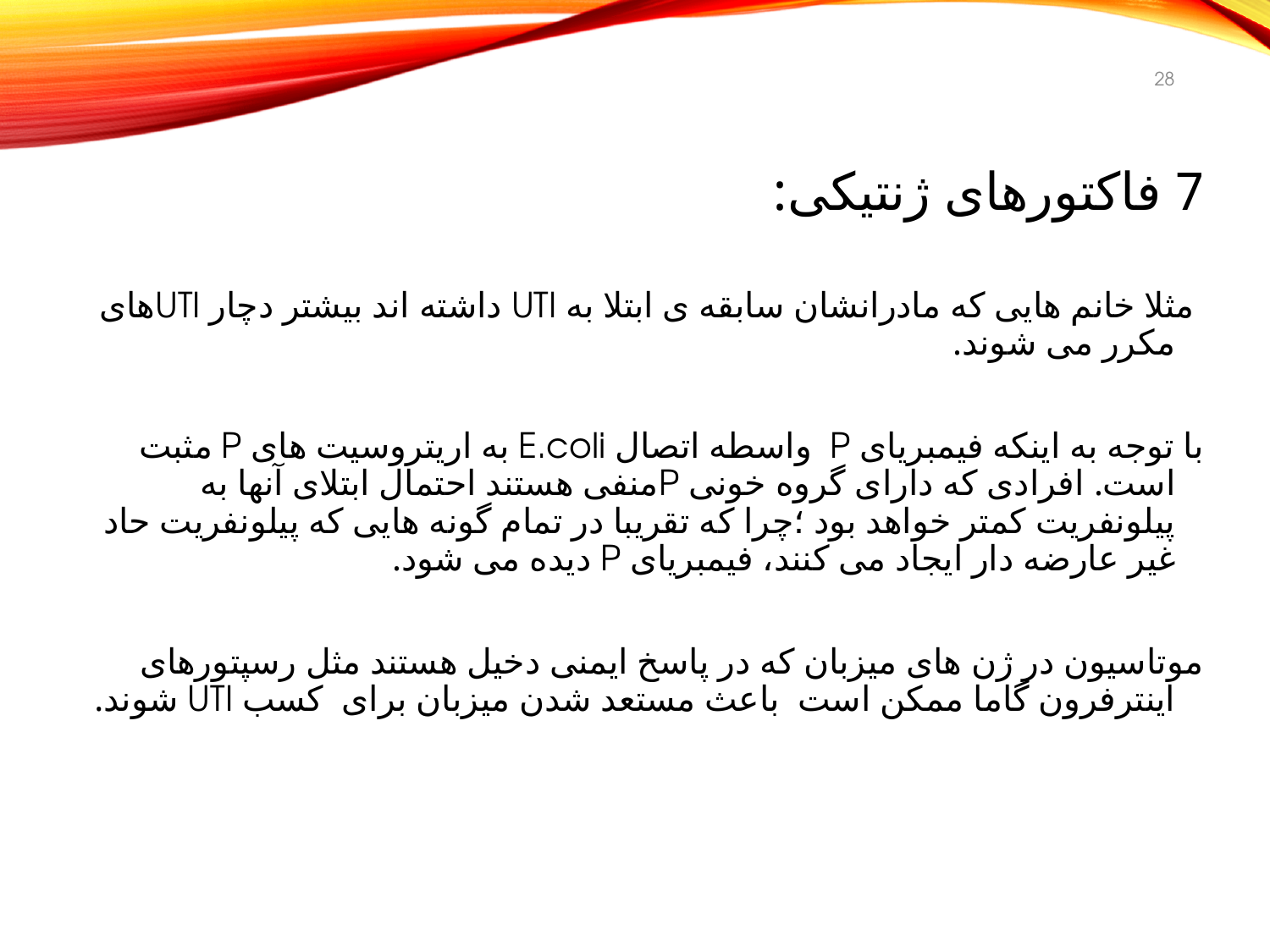

28
7 فاکتورهای ژنتیکی:

 مثلا خانم هایی که مادرانشان سابقه ی ابتلا به UTI داشته اند بیشتر دچار UTIهای مکرر می شوند.

با توجه به اینکه فیمبریای P  واسطه اتصال E.coli به اریتروسیت های P مثبت است. افرادی که دارای گروه خونی Pمنفی هستند احتمال ابتلای آنها به پیلونفریت کمتر خواهد بود ؛چرا که تقریبا در تمام گونه هایی که پیلونفریت حاد غیر عارضه دار ایجاد می کنند، فیمبریای P دیده می شود.

موتاسیون در ژن های میزبان که در پاسخ ایمنی دخیل هستند مثل رسپتورهای اینترفرون گاما ممکن است  باعث مستعد شدن میزبان برای  کسب UTI شوند.